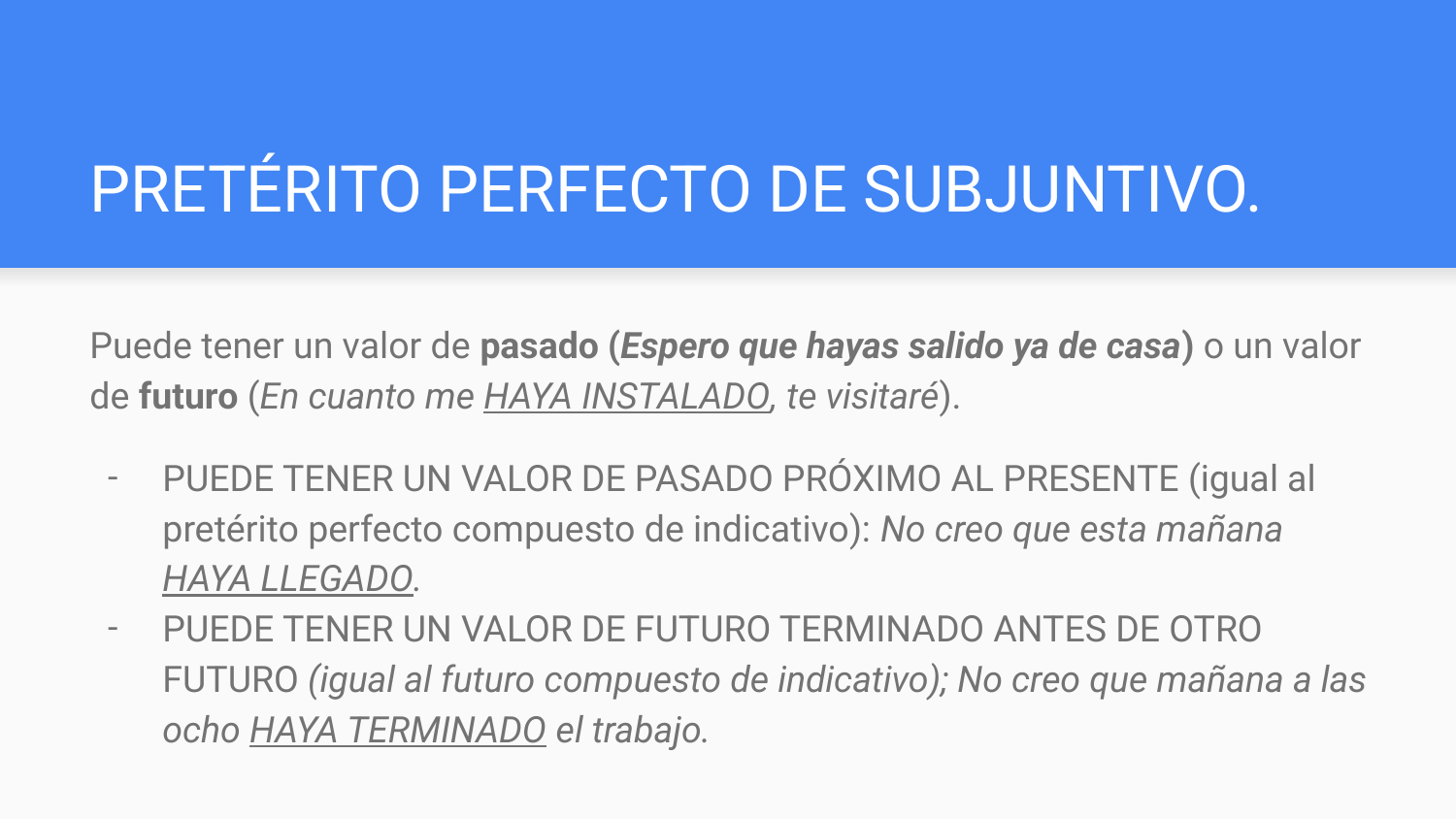

# PRETÉRITO PERFECTO DE SUBJUNTIVO.
Puede tener un valor de pasado (Espero que hayas salido ya de casa) o un valor de futuro (En cuanto me HAYA INSTALADO, te visitaré).
PUEDE TENER UN VALOR DE PASADO PRÓXIMO AL PRESENTE (igual al pretérito perfecto compuesto de indicativo): No creo que esta mañana HAYA LLEGADO.
PUEDE TENER UN VALOR DE FUTURO TERMINADO ANTES DE OTRO FUTURO (igual al futuro compuesto de indicativo); No creo que mañana a las ocho HAYA TERMINADO el trabajo.